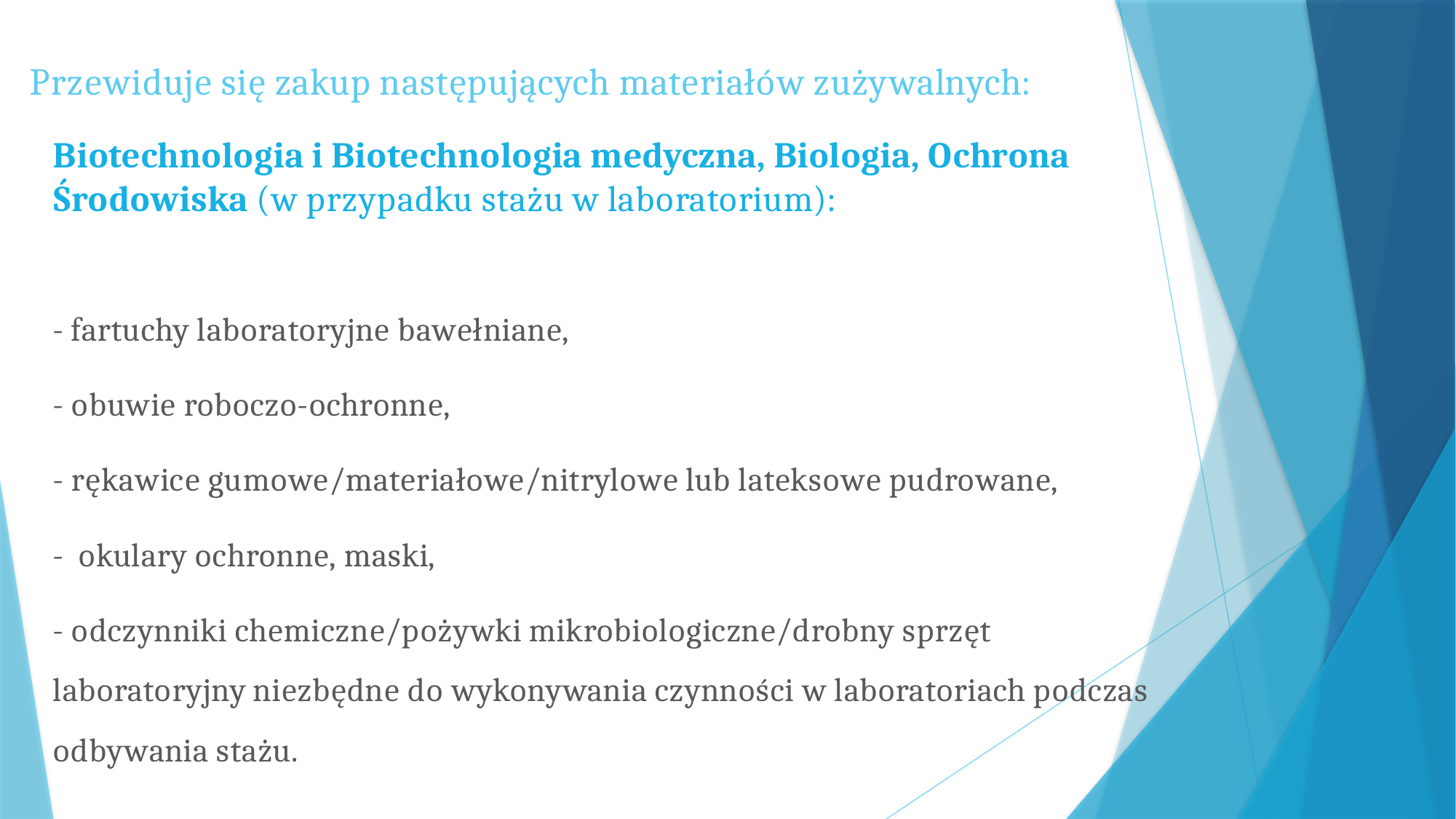

# Przewiduje się zakup następujących materiałów zużywalnych:
Biotechnologia i Biotechnologia medyczna, Biologia, Ochrona Środowiska (w przypadku stażu w laboratorium):

- fartuchy laboratoryjne bawełniane,
- obuwie roboczo-ochronne,
- rękawice gumowe/materiałowe/nitrylowe lub lateksowe pudrowane,
-  okulary ochronne, maski,
- odczynniki chemiczne/pożywki mikrobiologiczne/drobny sprzęt laboratoryjny niezbędne do wykonywania czynności w laboratoriach podczas odbywania stażu.